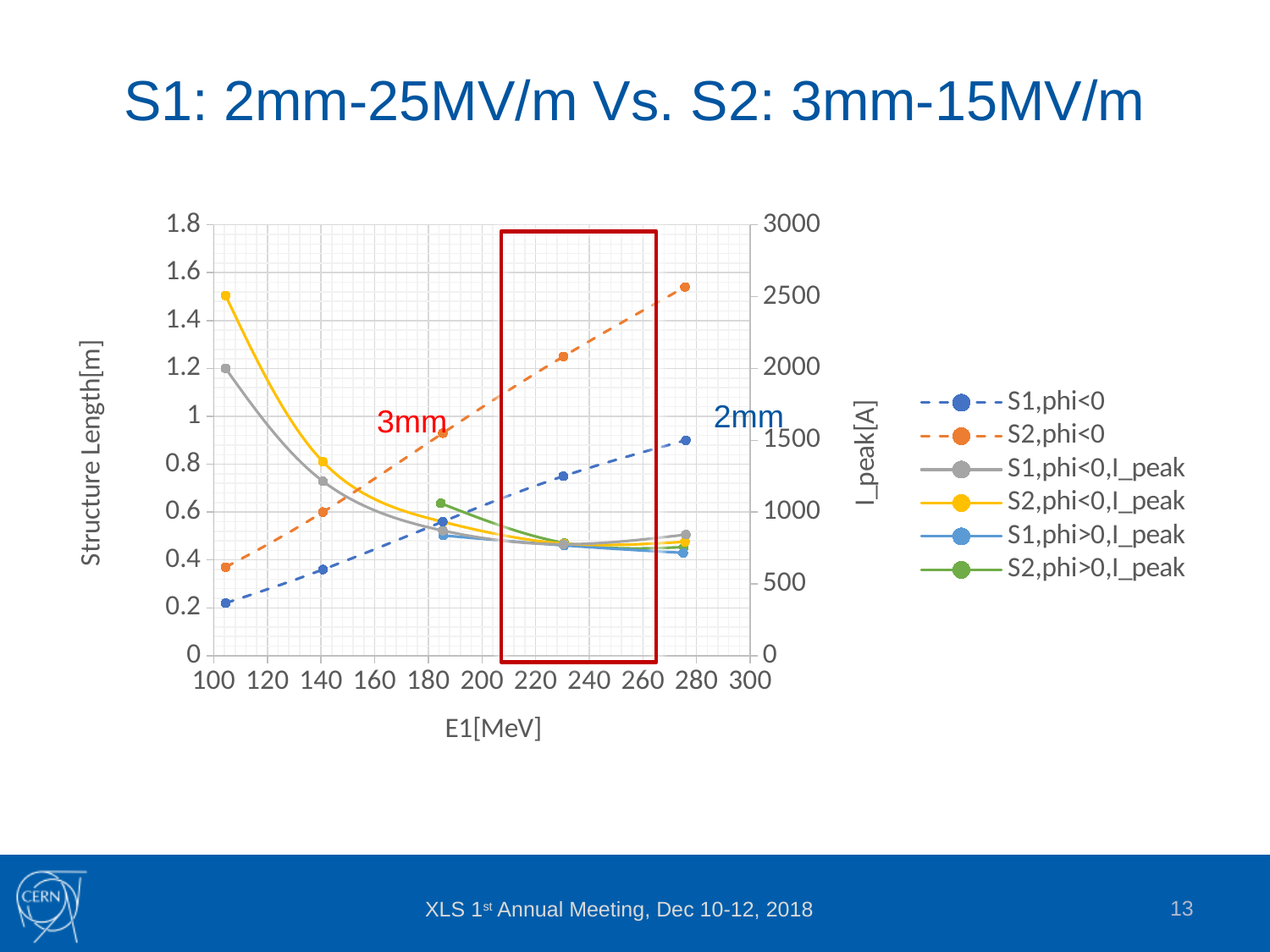

# S1: 2mm-25MV/m Vs. S2: 3mm-15MV/m

### Chart

| Category |  |  |  |  |  |  |
|---|---|---|---|---|---|---|
2mm
3mm
13
XLS 1st Annual Meeting, Dec 10-12, 2018